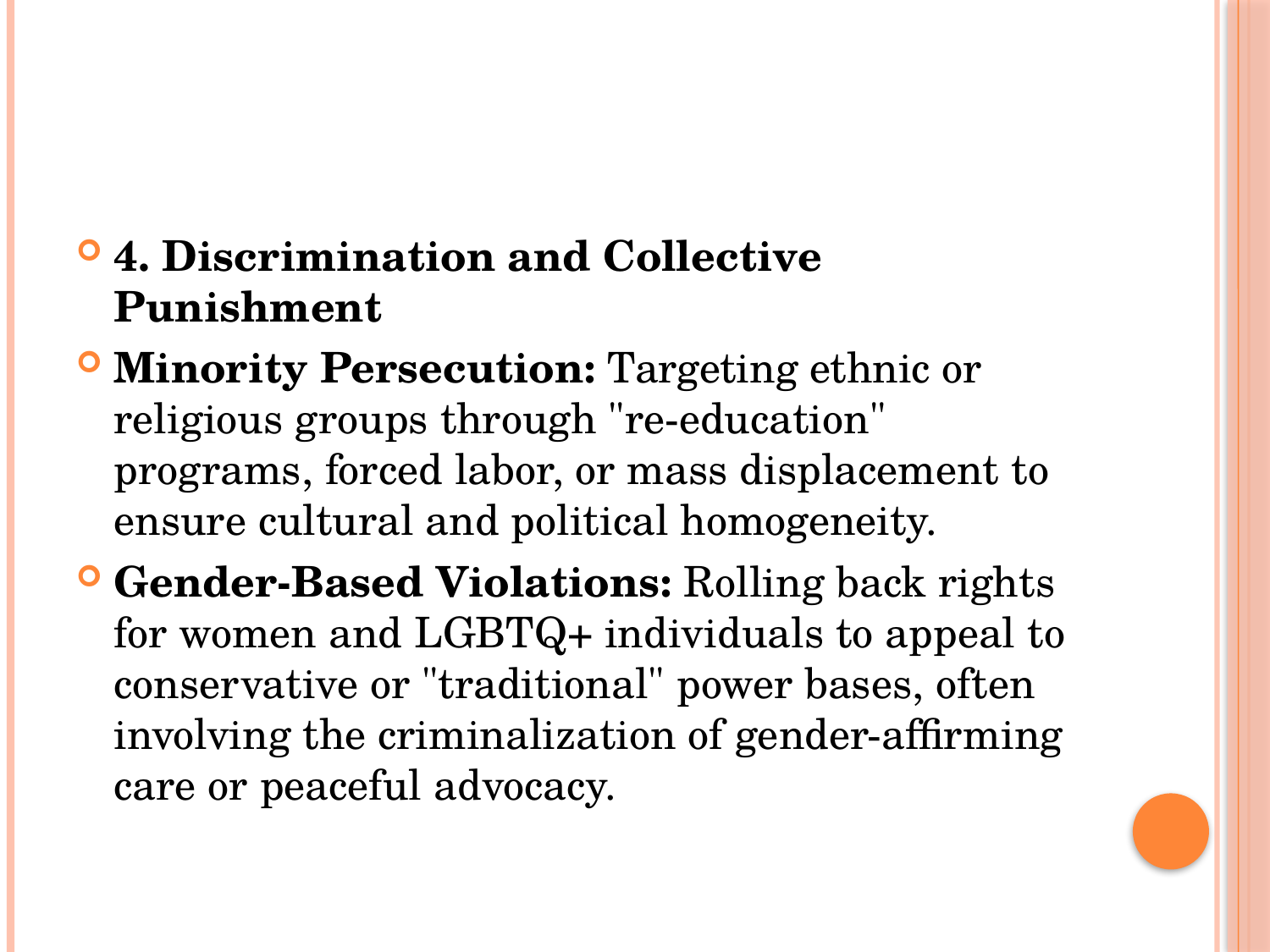

#
4. Discrimination and Collective Punishment
Minority Persecution: Targeting ethnic or religious groups through "re-education" programs, forced labor, or mass displacement to ensure cultural and political homogeneity.
Gender-Based Violations: Rolling back rights for women and LGBTQ+ individuals to appeal to conservative or "traditional" power bases, often involving the criminalization of gender-affirming care or peaceful advocacy.